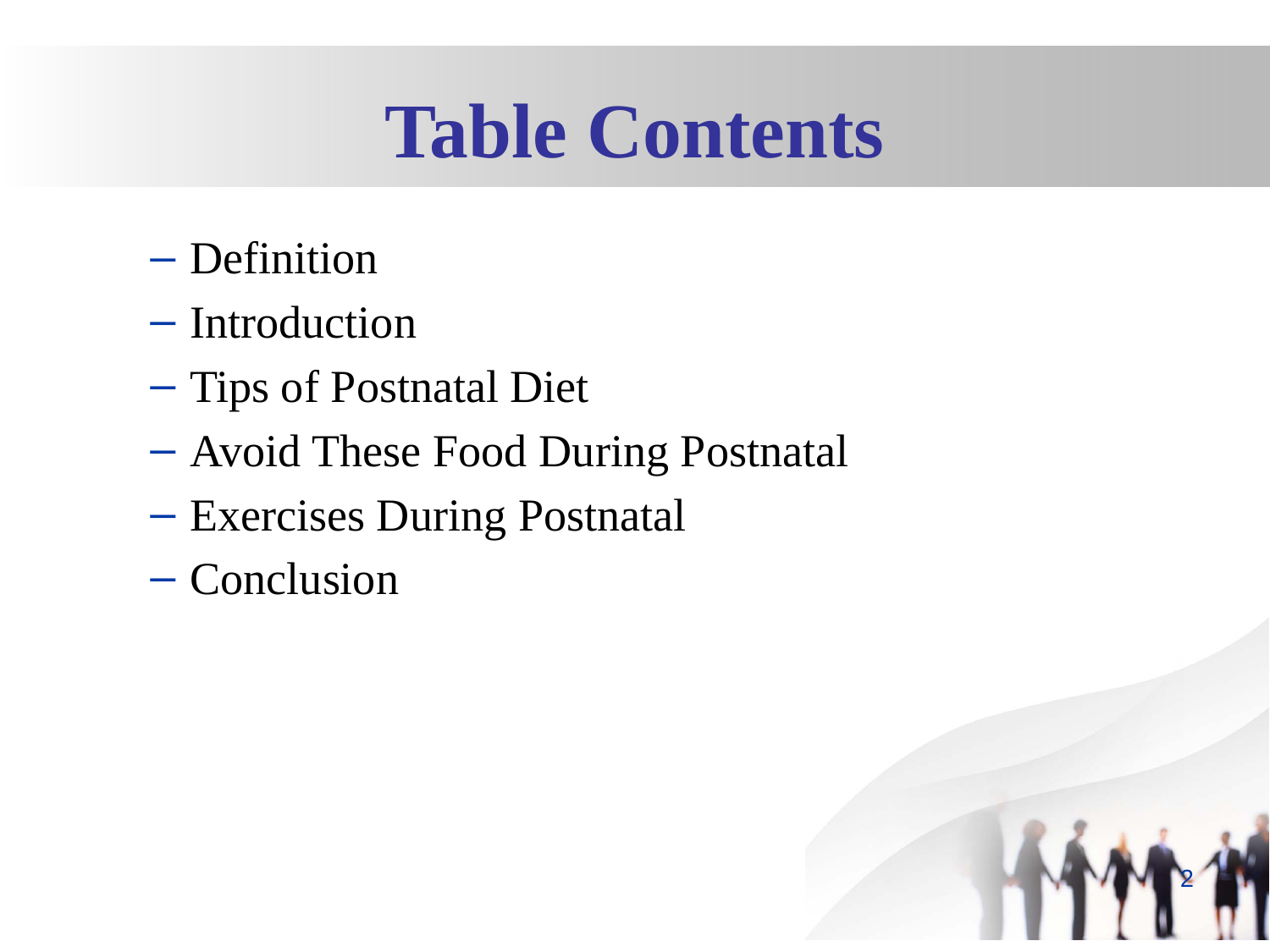

Table Contents
Definition
Introduction
Tips of Postnatal Diet
Avoid These Food During Postnatal
Exercises During Postnatal
Conclusion

2